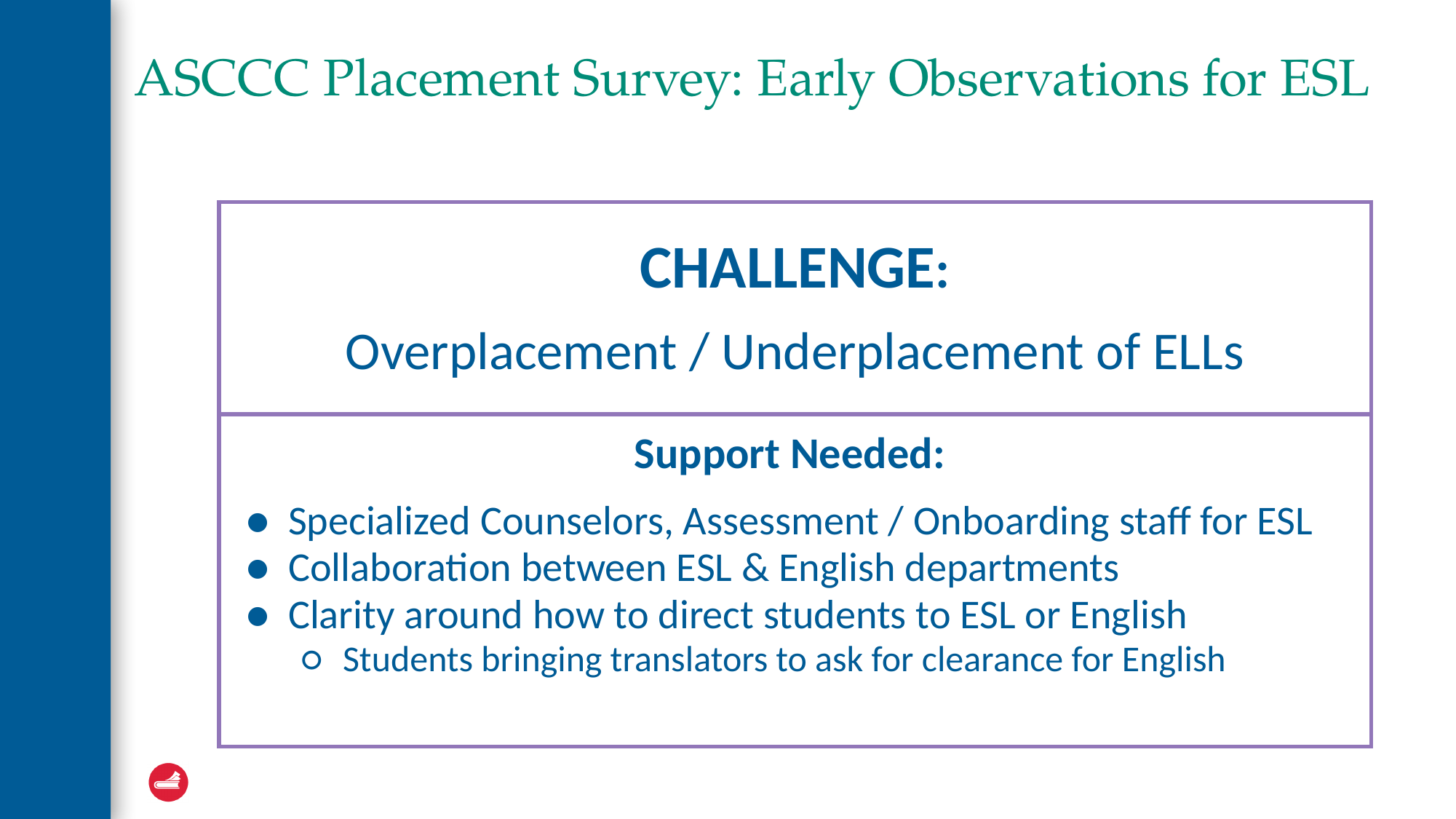

# ASCCC Placement Survey: Early Observations for ESL
| CHALLENGE: Overplacement / Underplacement of ELLs |
| --- |
| Support Needed: Specialized Counselors, Assessment / Onboarding staff for ESL Collaboration between ESL & English departments Clarity around how to direct students to ESL or English Students bringing translators to ask for clearance for English |